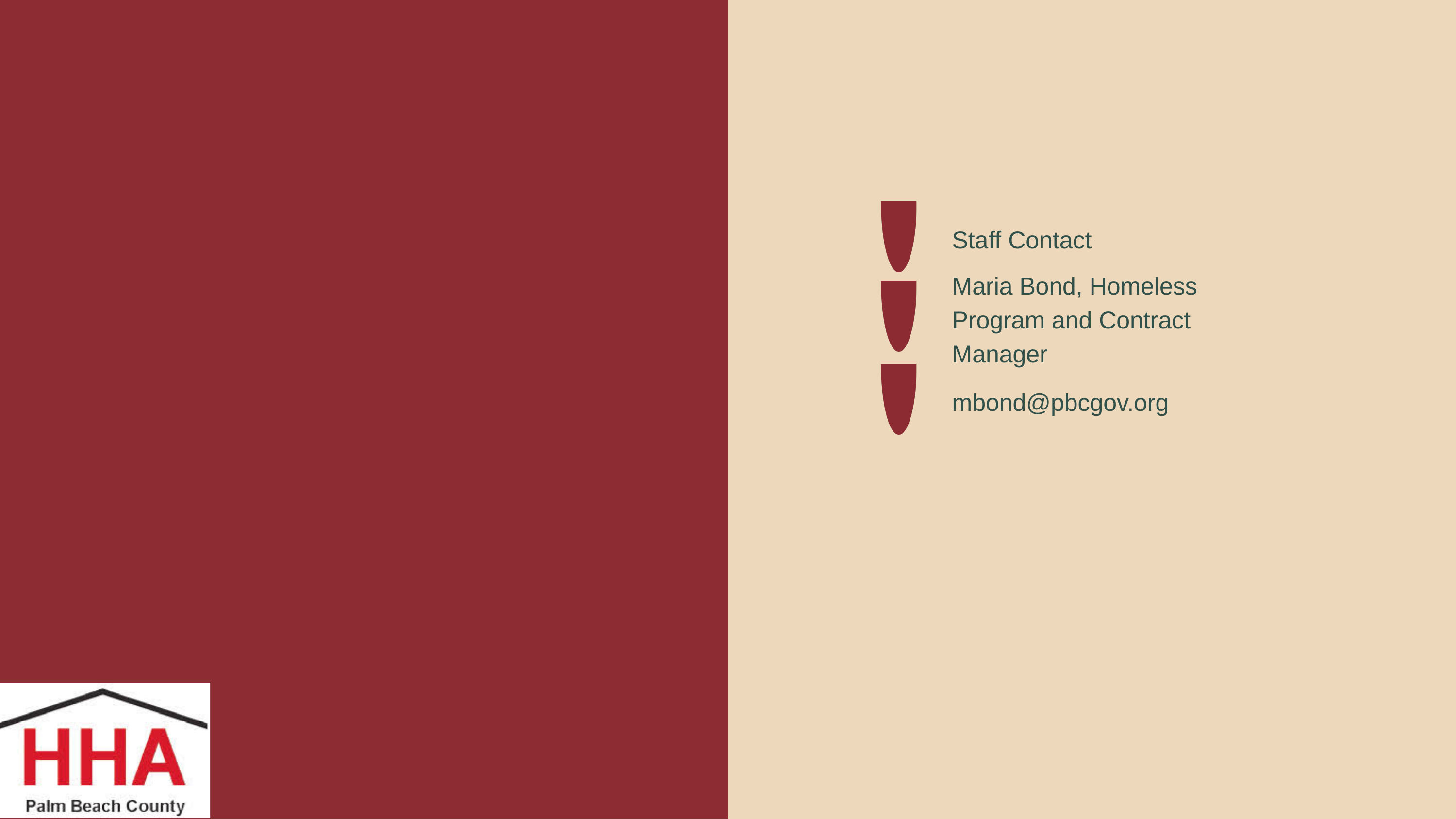

Staff Contact
Maria Bond, Homeless Program and Contract Manager

mbond@pbcgov.org